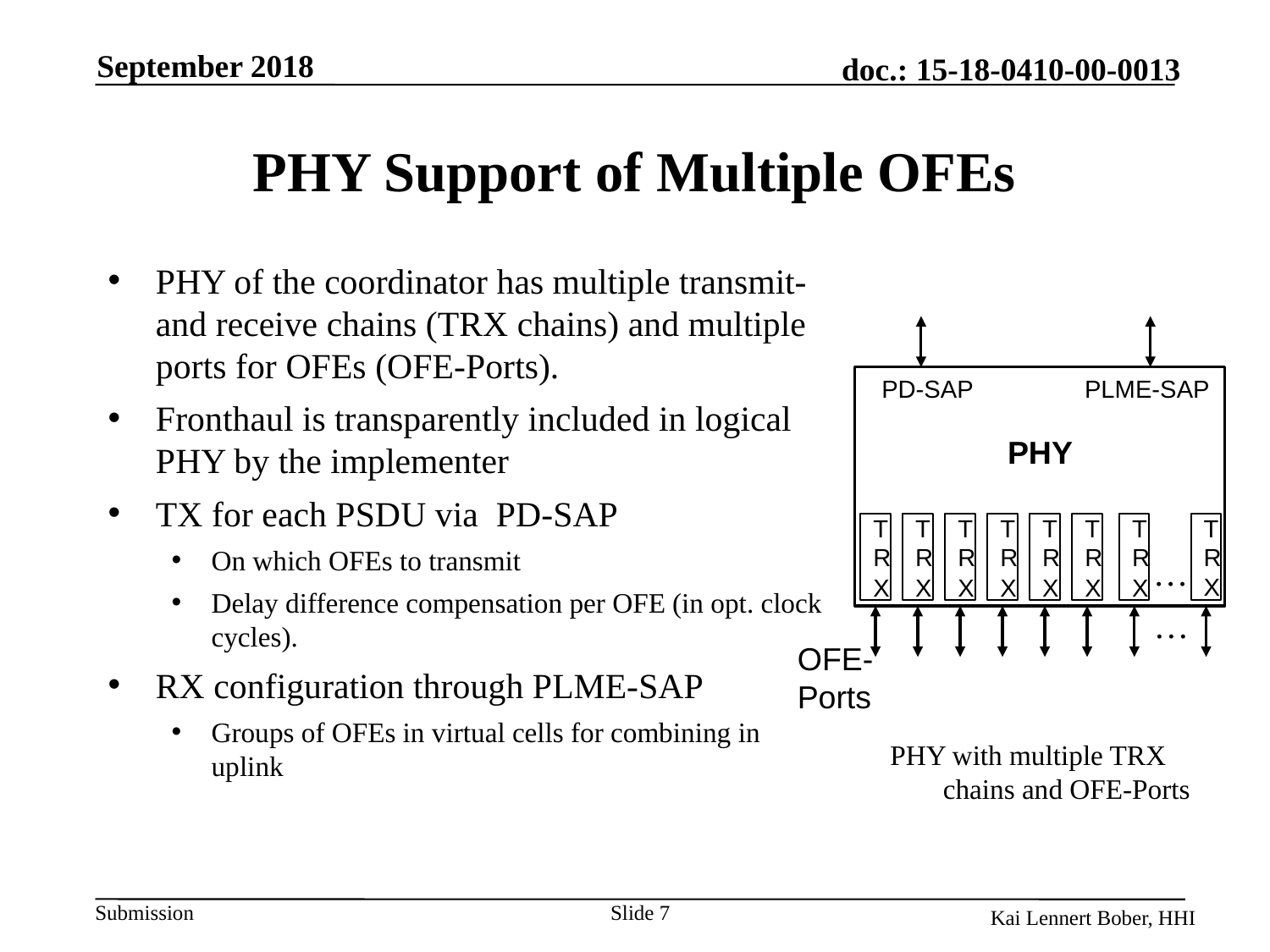

September 2018
# PHY Support of Multiple OFEs
PHY of the coordinator has multiple transmit- and receive chains (TRX chains) and multiple ports for OFEs (OFE-Ports).
Fronthaul is transparently included in logical PHY by the implementer
TX for each PSDU via  PD-SAP
On which OFEs to transmit
Delay difference compensation per OFE (in opt. clock cycles).
RX configuration through PLME-SAP
Groups of OFEs in virtual cells for combining in uplink
  PD-SAP                PLME-SAP

PHY

TRX
TRX
TRX
TRX
TRX
TRX
TRX
TRX
…
…
OFE-
Ports
PHY with multiple TRX
          chains and OFE-Ports
Slide 7
Kai Lennert Bober, HHI